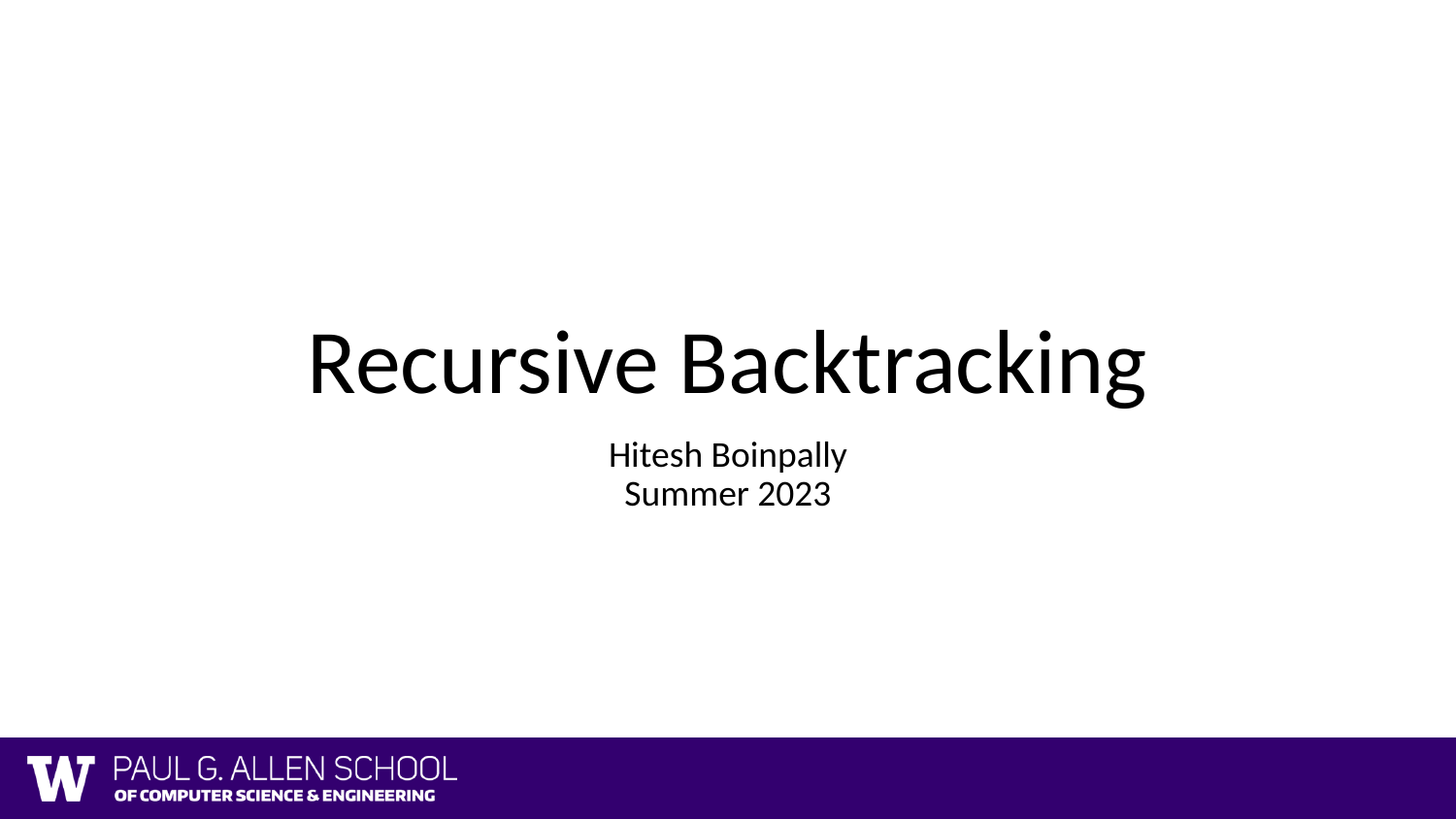

# Recursive Backtracking
Hitesh Boinpally
Summer 2023